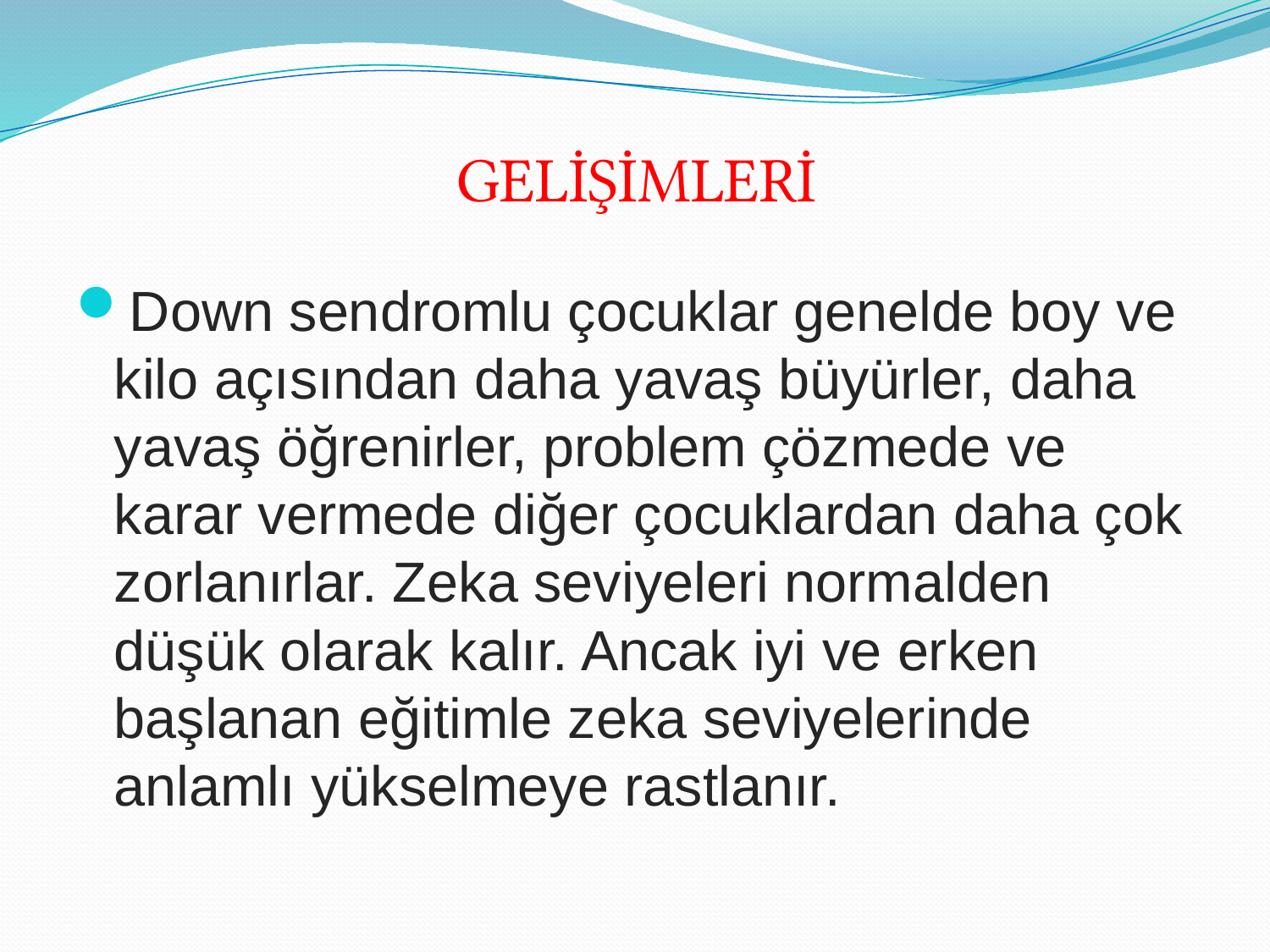

# GELİŞİMLERİ
Down sendromlu çocuklar genelde boy ve kilo açısından daha yavaş büyürler, daha yavaş öğrenirler, problem çözmede ve karar vermede diğer çocuklardan daha çok zorlanırlar. Zeka seviyeleri normalden düşük olarak kalır. Ancak iyi ve erken başlanan eğitimle zeka seviyelerinde anlamlı yükselmeye rastlanır.